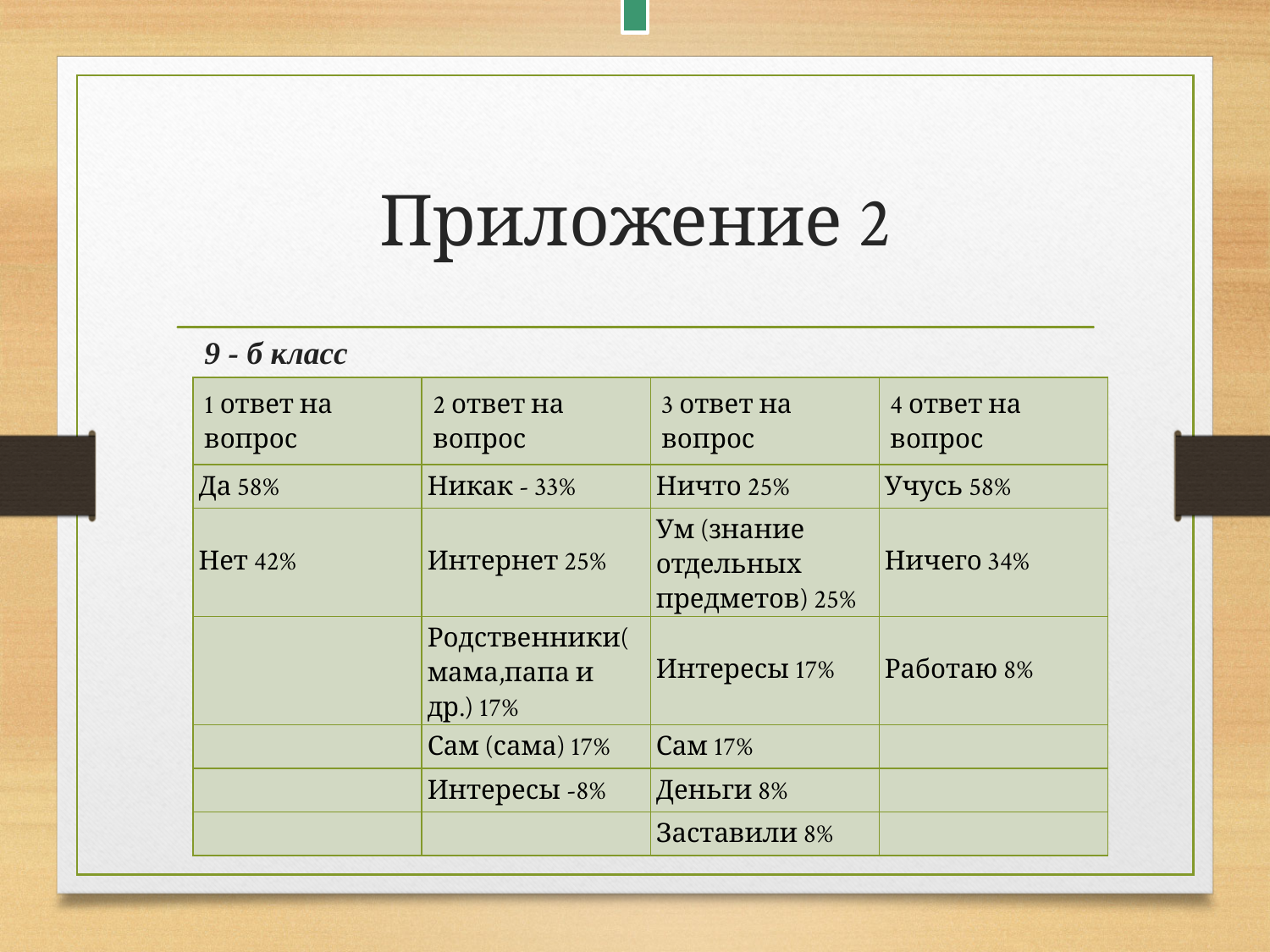

# Приложение 2
9 - б класс
| 1 ответ на вопрос | 2 ответ на вопрос | 3 ответ на вопрос | 4 ответ на вопрос |
| --- | --- | --- | --- |
| Да 58% | Никак - 33% | Ничто 25% | Учусь 58% |
| Нет 42% | Интернет 25% | Ум (знание отдельных предметов) 25% | Ничего 34% |
|  | Родственники(мама,папа и др.) 17% | Интересы 17% | Работаю 8% |
|  | Сам (сама) 17% | Сам 17% |  |
|  | Интересы -8% | Деньги 8% |  |
|  |  | Заставили 8% |  |